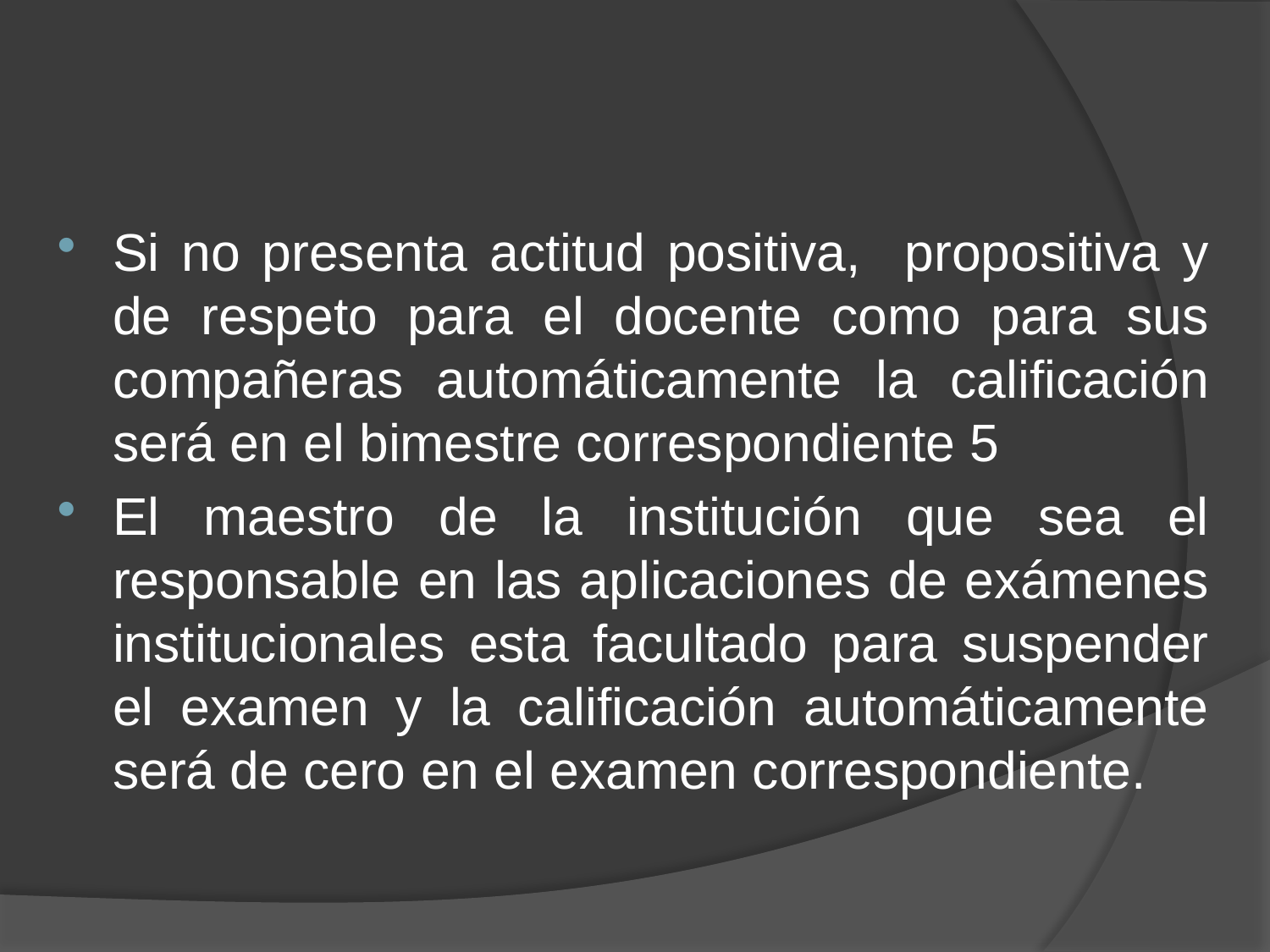

#
Si no presenta actitud positiva,  propositiva y de respeto para el docente como para sus compañeras automáticamente la calificación será en el bimestre correspondiente 5
El maestro de la institución que sea el responsable en las aplicaciones de exámenes institucionales esta facultado para suspender el examen y la calificación automáticamente será de cero en el examen correspondiente.